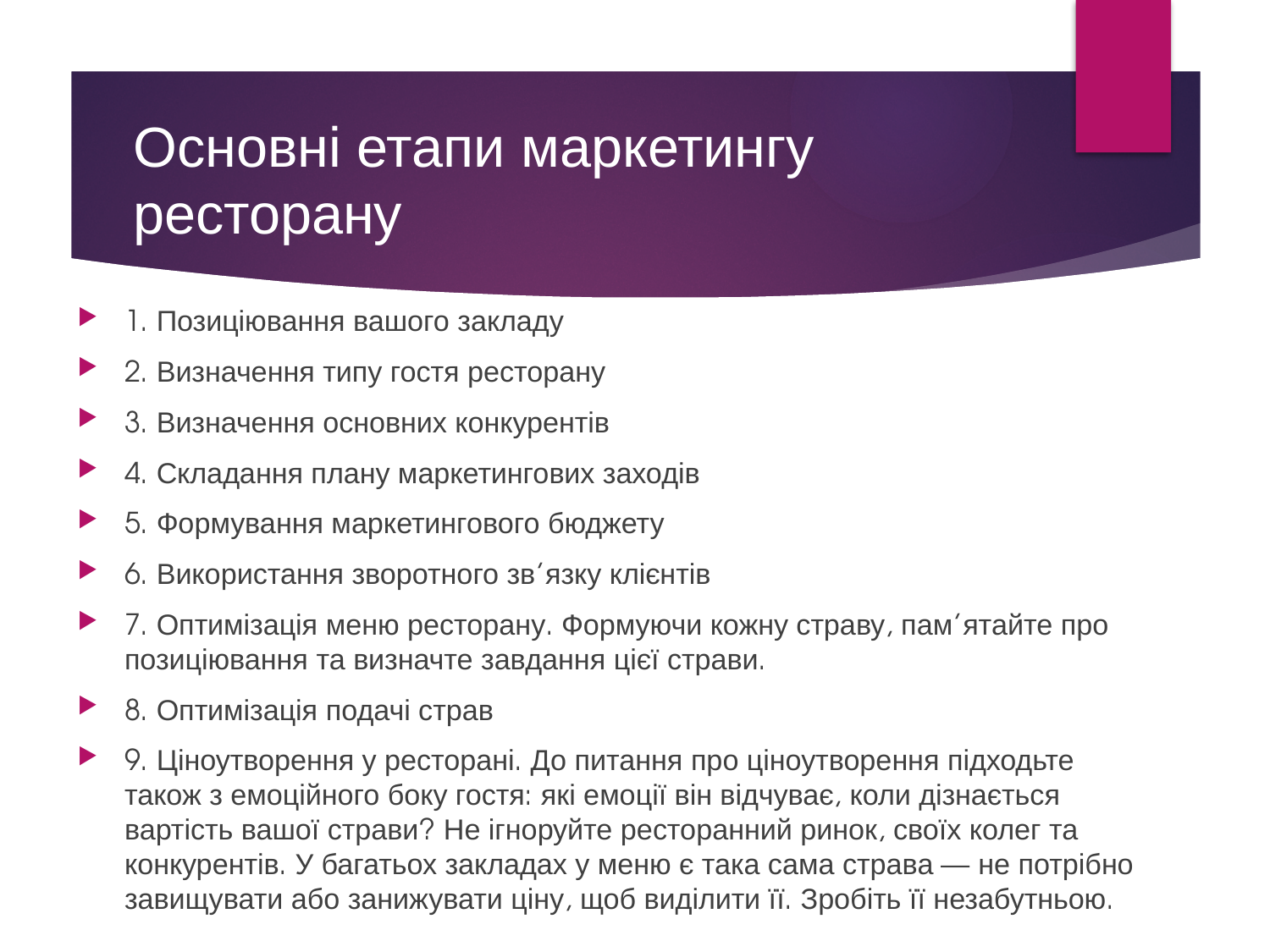

# Основні етапи маркетингу ресторану
1. Позиціювання вашого закладу
2. Визначення типу гостя ресторану
3. Визначення основних конкурентів
4. Складання плану маркетингових заходів
5. Формування маркетингового бюджету
6. Використання зворотного зв’язку клієнтів
7. Оптимізація меню ресторану. Формуючи кожну страву, пам’ятайте про позиціювання та визначте завдання цієї страви.
8. Оптимізація подачі страв
9. Ціноутворення у ресторані. До питання про ціноутворення підходьте також з емоційного боку гостя: які емоції він відчуває, коли дізнається вартість вашої страви? Не ігноруйте ресторанний ринок, своїх колег та конкурентів. У багатьох закладах у меню є така сама страва — не потрібно завищувати або занижувати ціну, щоб виділити її. Зробіть її незабутньою.